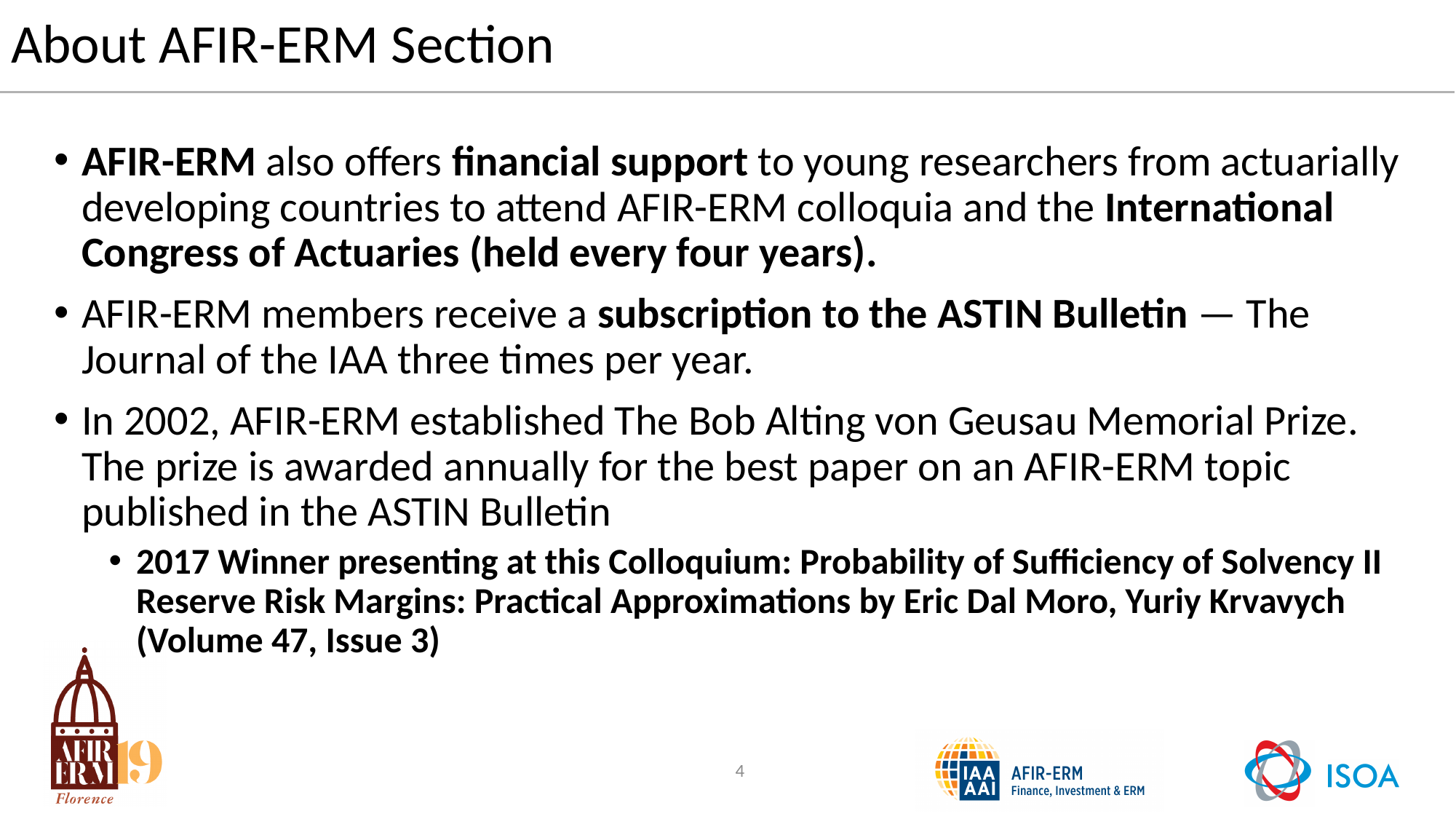

# About AFIR-ERM Section
AFIR-ERM also offers financial support to young researchers from actuarially developing countries to attend AFIR-ERM colloquia and the International Congress of Actuaries (held every four years).
AFIR-ERM members receive a subscription to the ASTIN Bulletin — The Journal of the IAA three times per year.
In 2002, AFIR-ERM established The Bob Alting von Geusau Memorial Prize. The prize is awarded annually for the best paper on an AFIR-ERM topic published in the ASTIN Bulletin
2017 Winner presenting at this Colloquium: Probability of Sufficiency of Solvency II Reserve Risk Margins: Practical Approximations by Eric Dal Moro, Yuriy Krvavych (Volume 47, Issue 3)

4